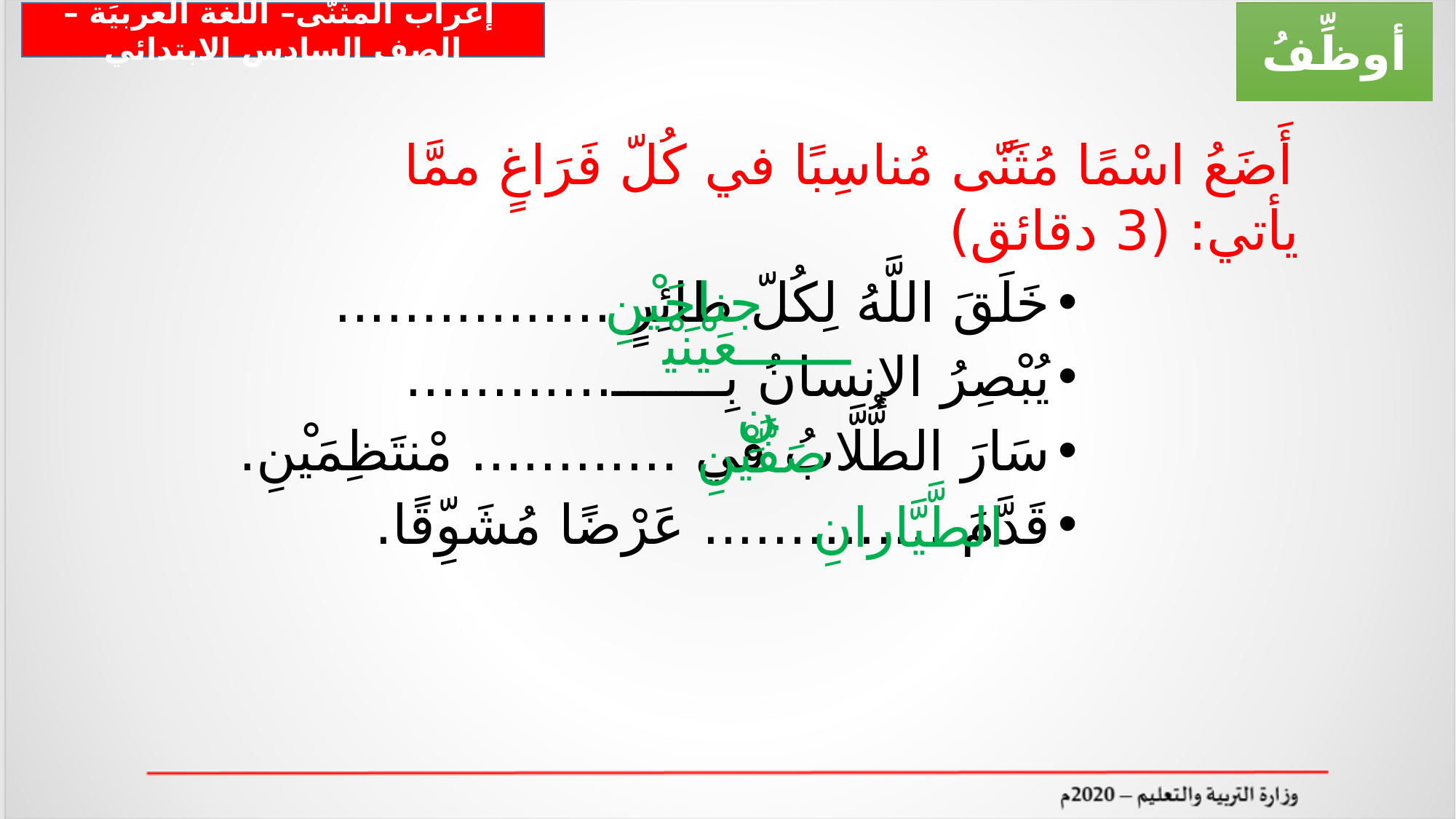

إعراب المثنّى– اللّغة العربيَة – الصف السادس الابتدائي
أوظِّفُ
أَضَعُ اسْمًا مُثَنًّى مُناسِبًا في كُلّ فَرَاغٍ ممَّا يأتي: (3 دقائق)
جناحَيْنِ
خَلَقَ اللَّهُ لِكُلّ طائِرٍ ................
يُبْصِرُ الإنسانُ بِـــــــ............
سَارَ الطُّلَّابُ في ............ مْنتَظِمَيْنِ.
قَدَّمَ .............. عَرْضًا مُشَوِّقًا.
ـــــــعَيْنَيْنِ
صَفَّيْنِ
الطَّيَّارانِ